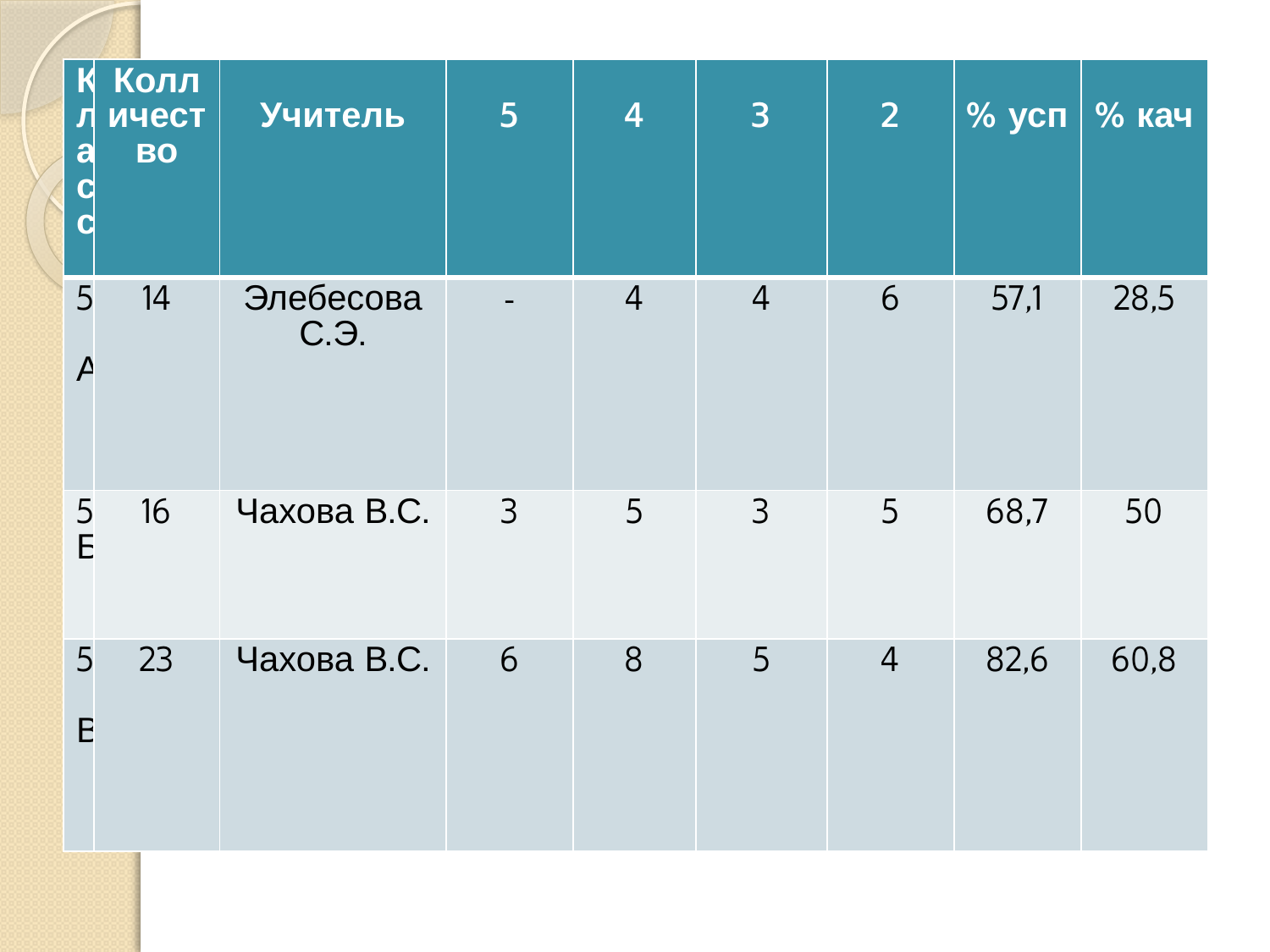

#
| Класс | Колличество | Учитель | 5 | 4 | 3 | 2 | % усп | % кач |
| --- | --- | --- | --- | --- | --- | --- | --- | --- |
| 5 А | 14 | Элебесова С.Э. | - | 4 | 4 | 6 | 57,1 | 28,5 |
| 5Б | 16 | Чахова В.С. | 3 | 5 | 3 | 5 | 68,7 | 50 |
| 5 В | 23 | Чахова В.С. | 6 | 8 | 5 | 4 | 82,6 | 60,8 |